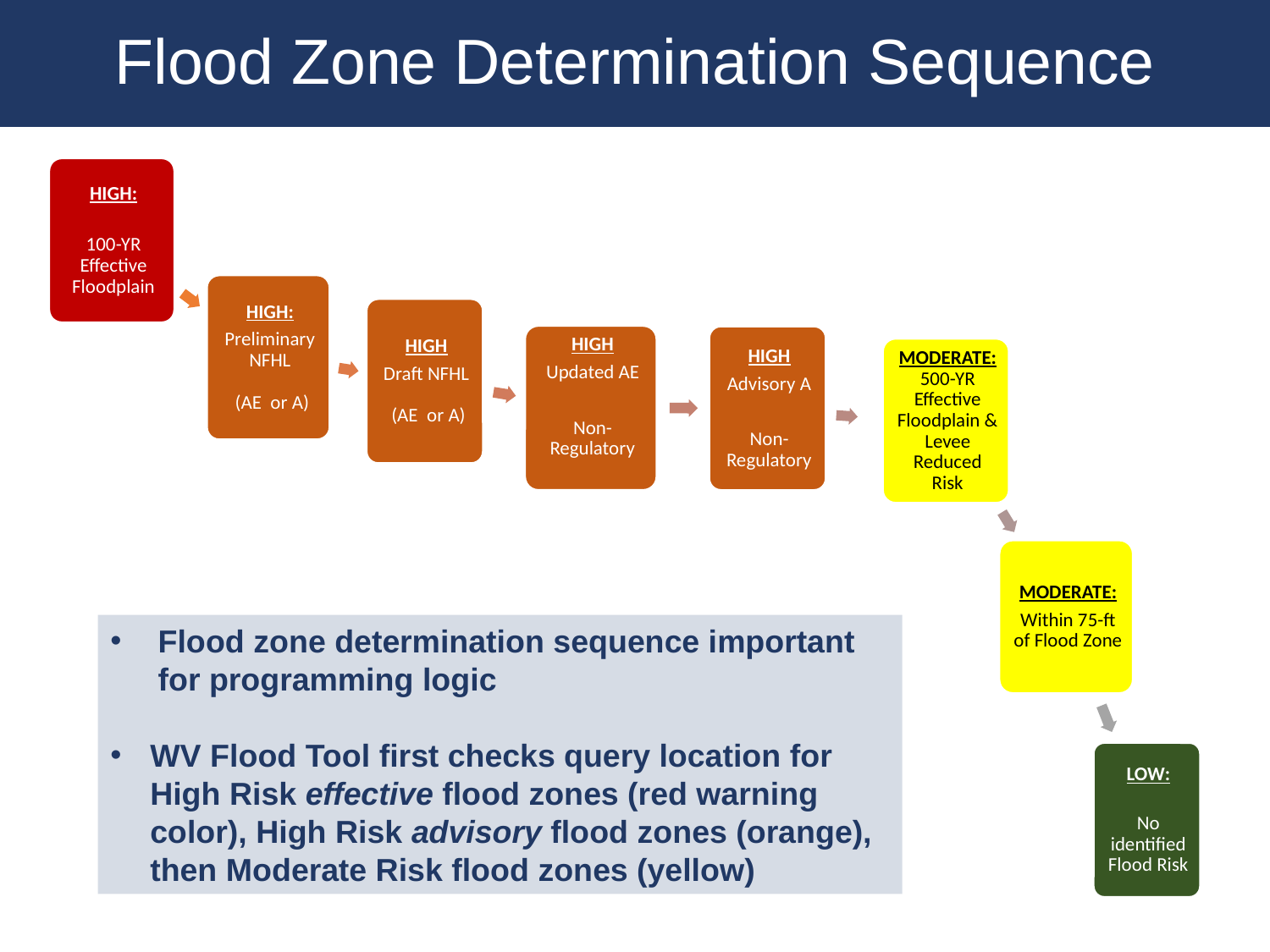

Flood Zone Determination Sequence
HIGH:
100-YR Effective Floodplain

HIGH:
Preliminary NFHL
 (AE  or A)

HIGH
Draft NFHL
 (AE  or A)

HIGH
Updated AE

Non-Regulatory

HIGH
Advisory A

Non-Regulatory

MODERATE:
500-YR Effective
Floodplain & Levee Reduced Risk

MODERATE:
Within 75-ft of Flood Zone

LOW:
No identified Flood Risk
Flood zone determination sequence important for programming logic
WV Flood Tool first checks query location for High Risk effective flood zones (red warning color), High Risk advisory flood zones (orange), then Moderate Risk flood zones (yellow)